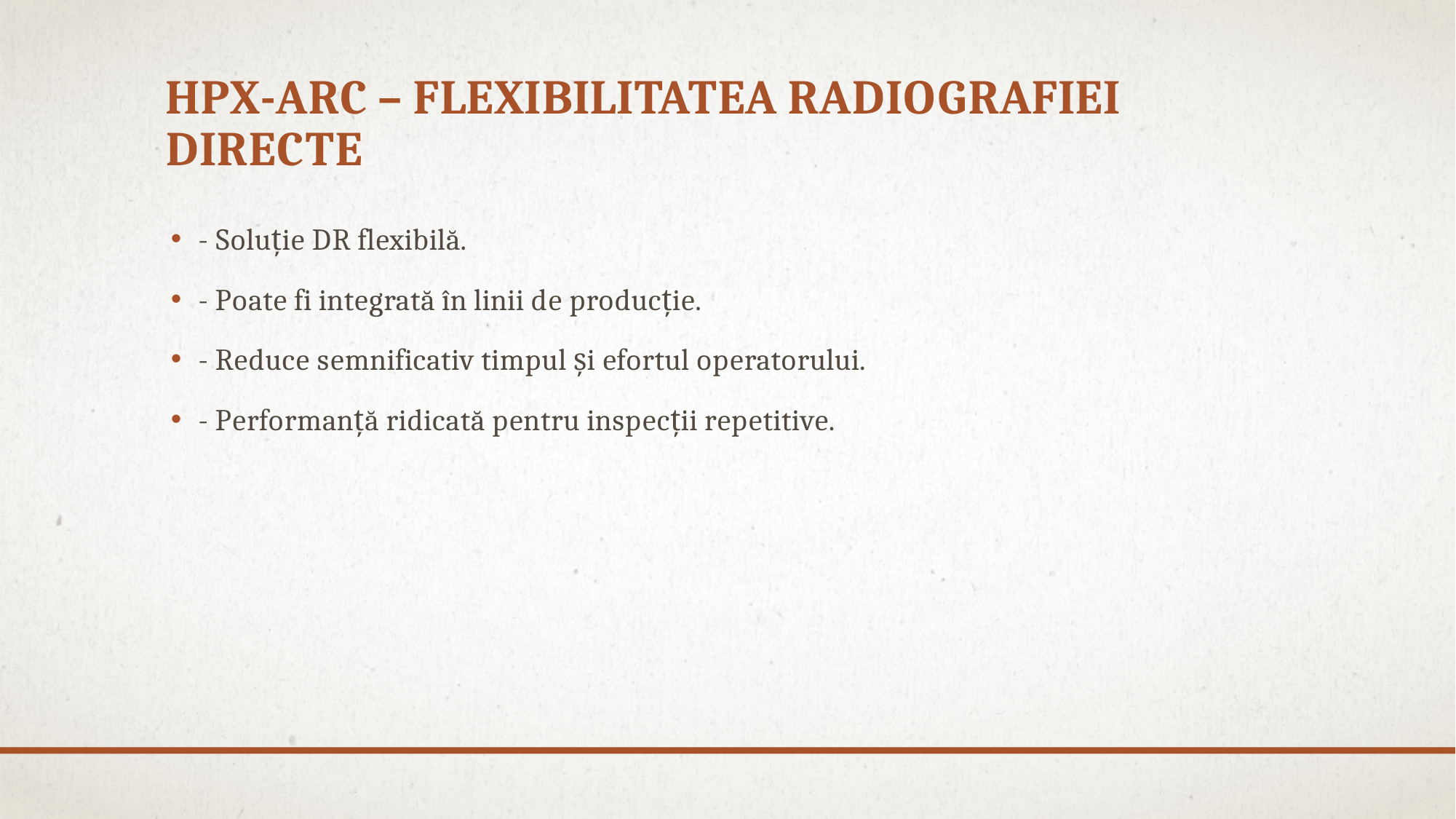

# HPX-ARC – flexibilitatea radiografiei directe
- Soluție DR flexibilă.
- Poate fi integrată în linii de producție.
- Reduce semnificativ timpul și efortul operatorului.
- Performanță ridicată pentru inspecții repetitive.